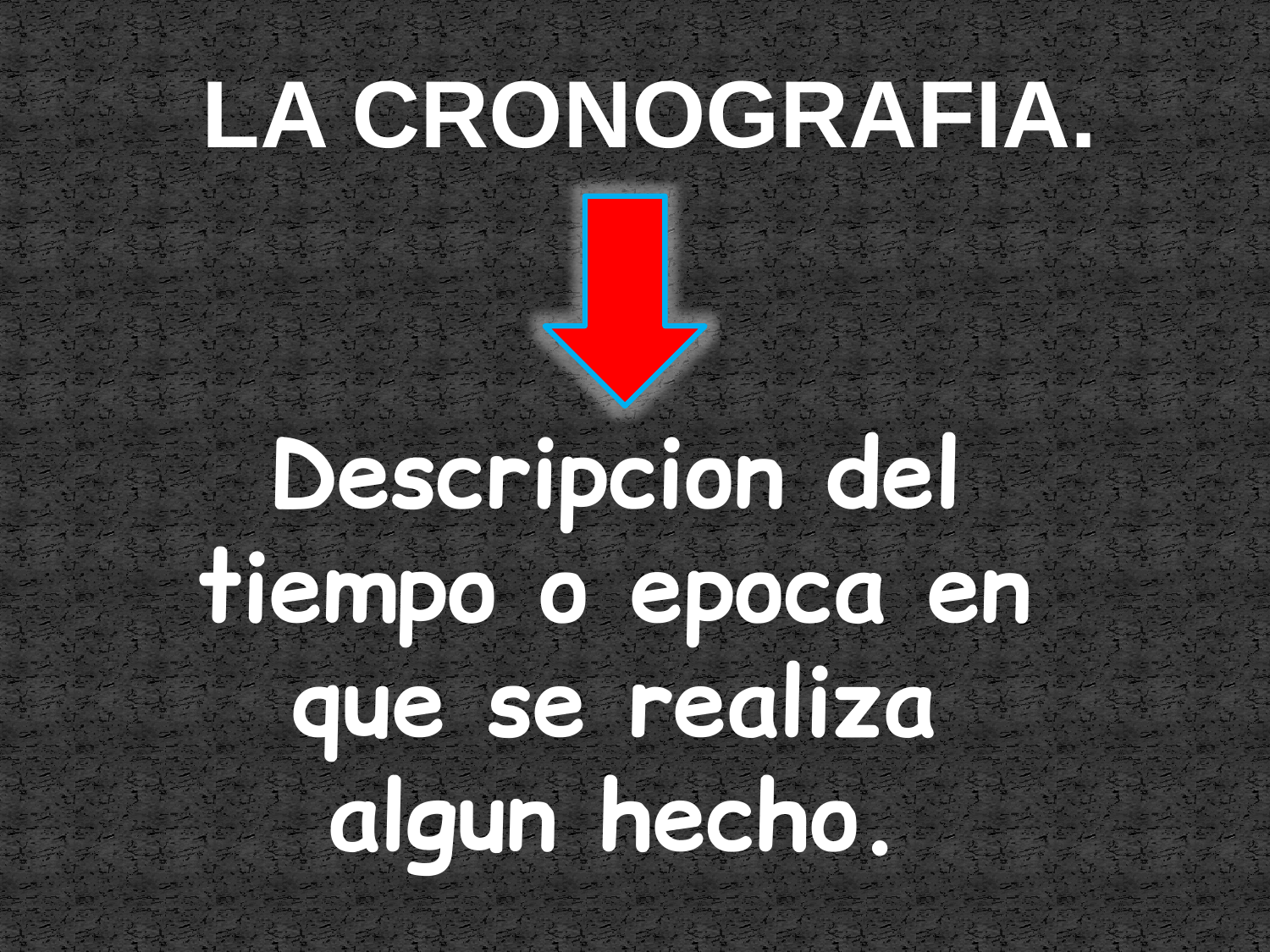

LA CRONOGRAFIA.

Descripcion del tiempo o epoca en que se realiza algun hecho.